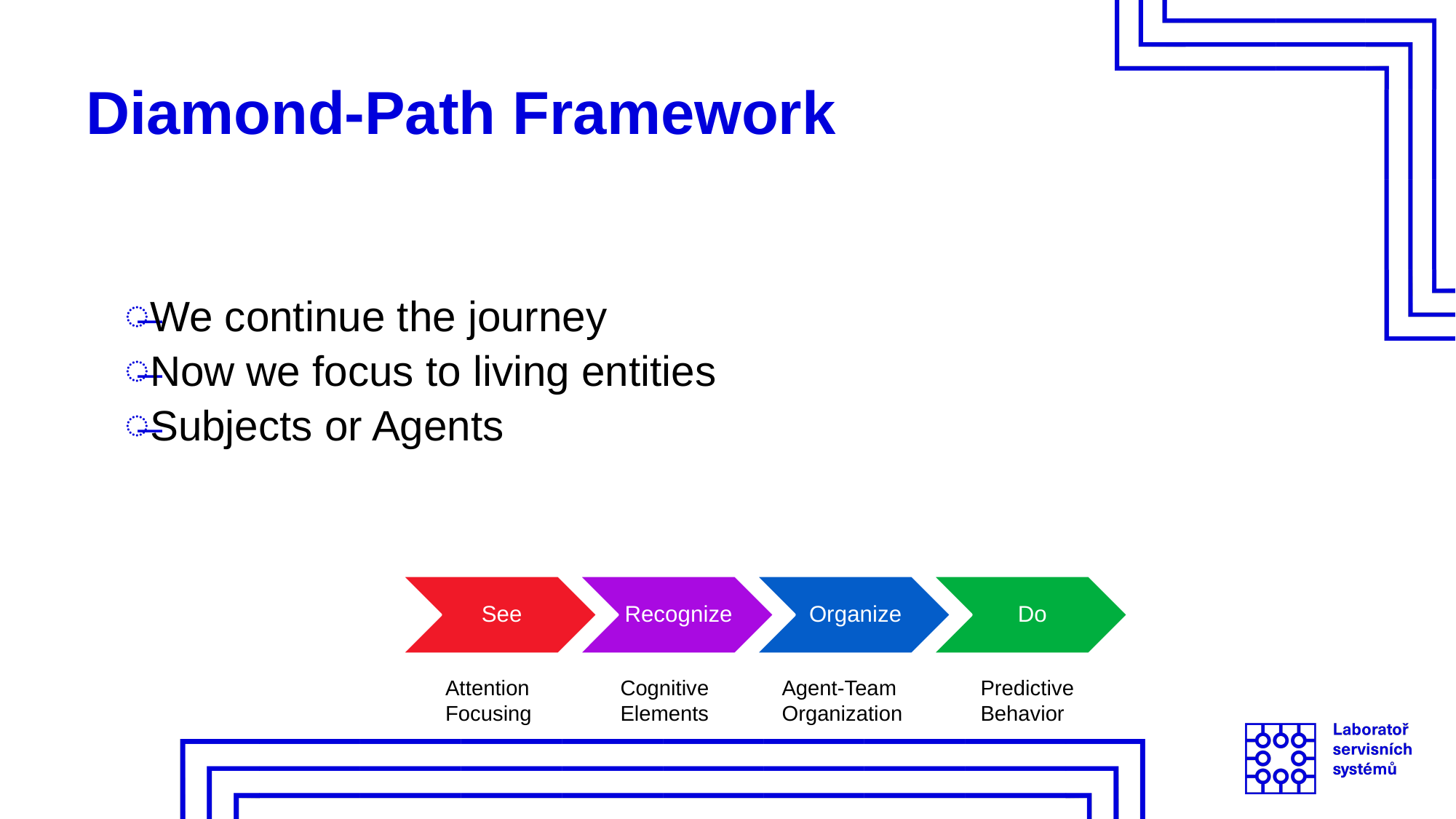

# Diamond-Path Framework
We continue the journey
Now we focus to living entities
Subjects or Agents
See
Recognize
Organize
Do
Attention
Focusing
Cognitive
Elements
Agent-Team
Organization
Predictive
Behavior